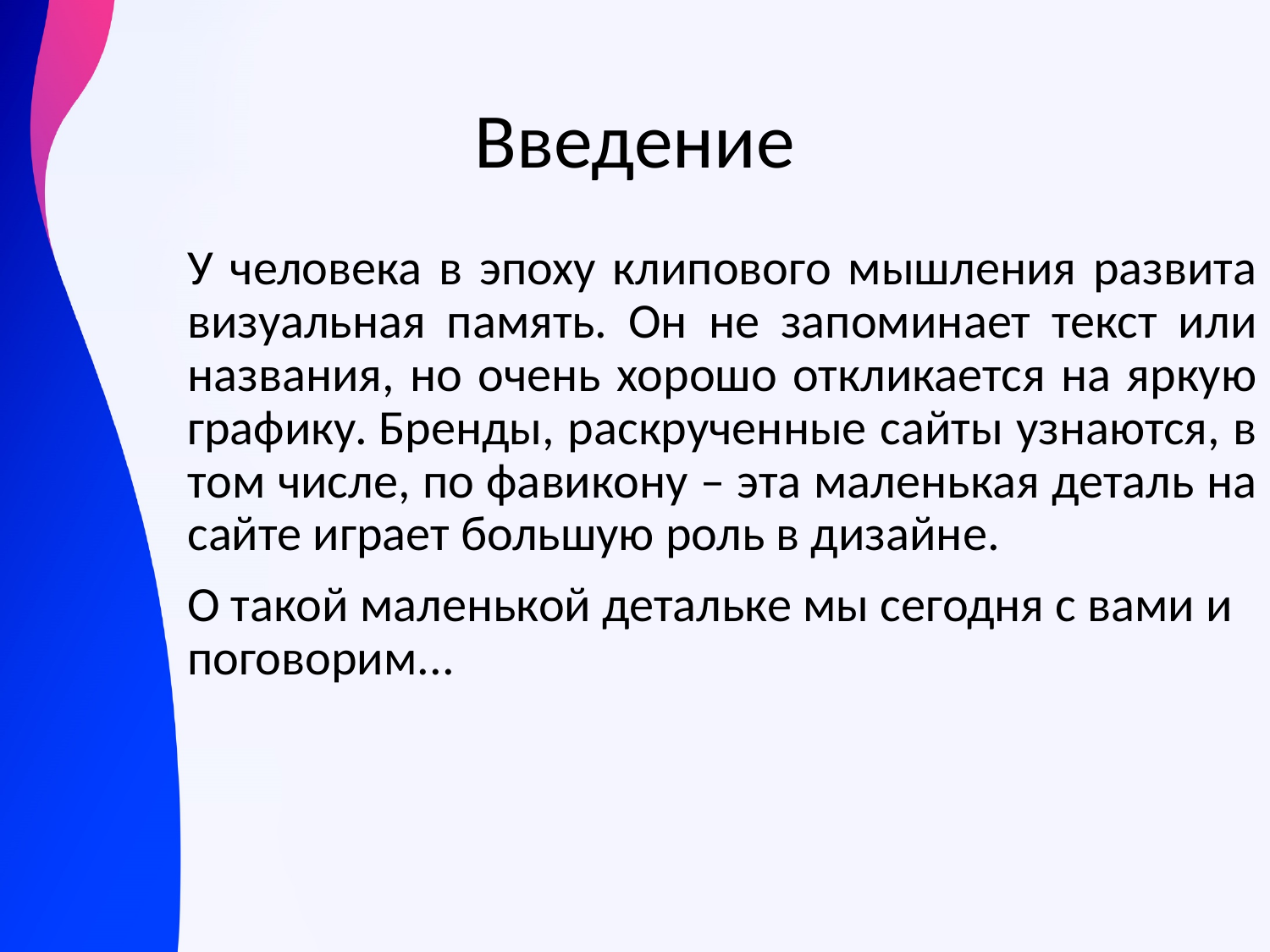

# Введение
У человека в эпоху клипового мышления развита визуальная память. Он не запоминает текст или названия, но очень хорошо откликается на яркую графику. Бренды, раскрученные сайты узнаются, в том числе, по фавикону – эта маленькая деталь на сайте играет большую роль в дизайне.
О такой маленькой детальке мы сегодня с вами и поговорим...